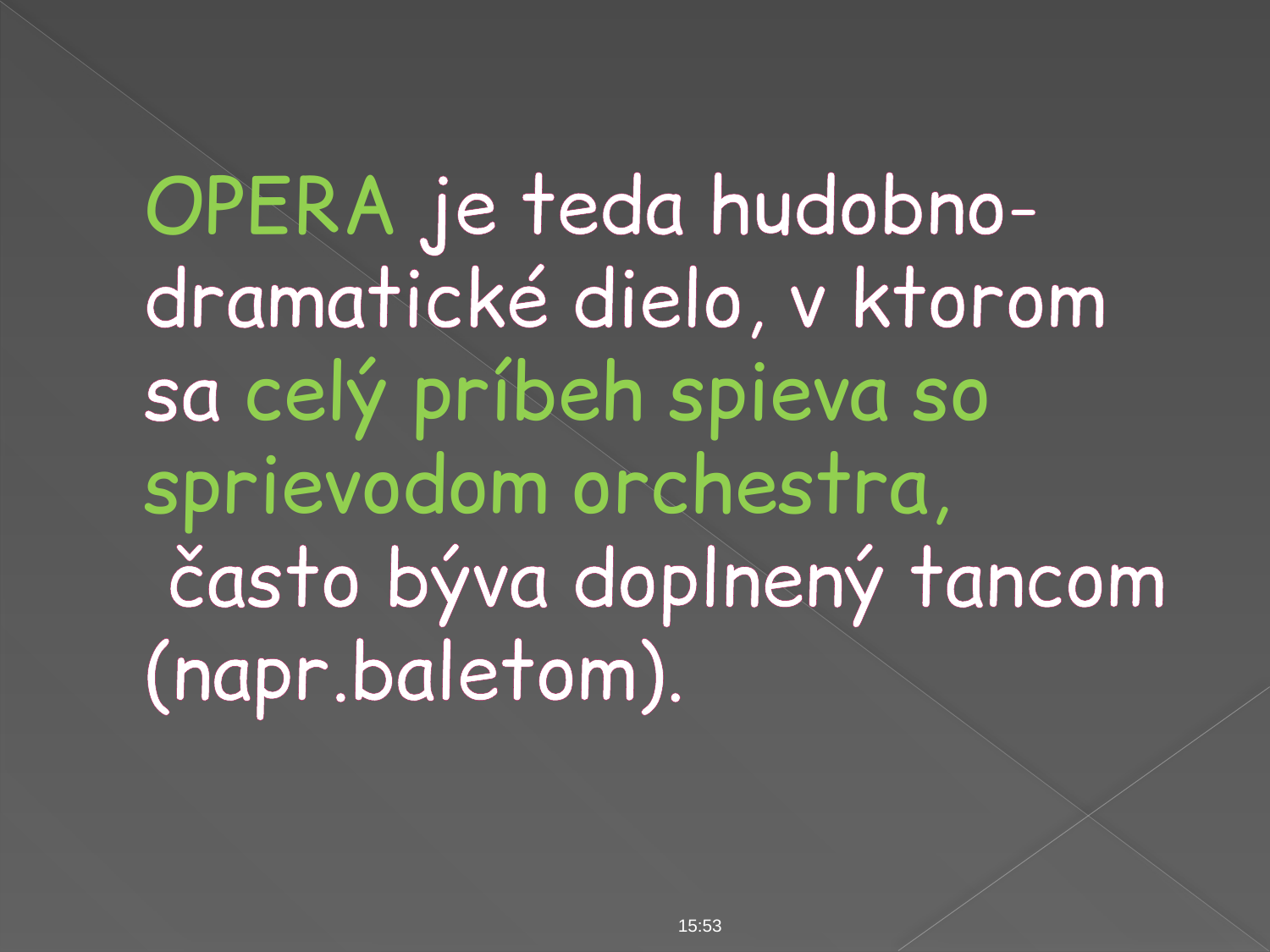

# OPERA je teda hudobno-dramatické dielo, v ktorom sa celý príbeh spieva so sprievodom orchestra, často býva doplnený tancom (napr.baletom).
15:53